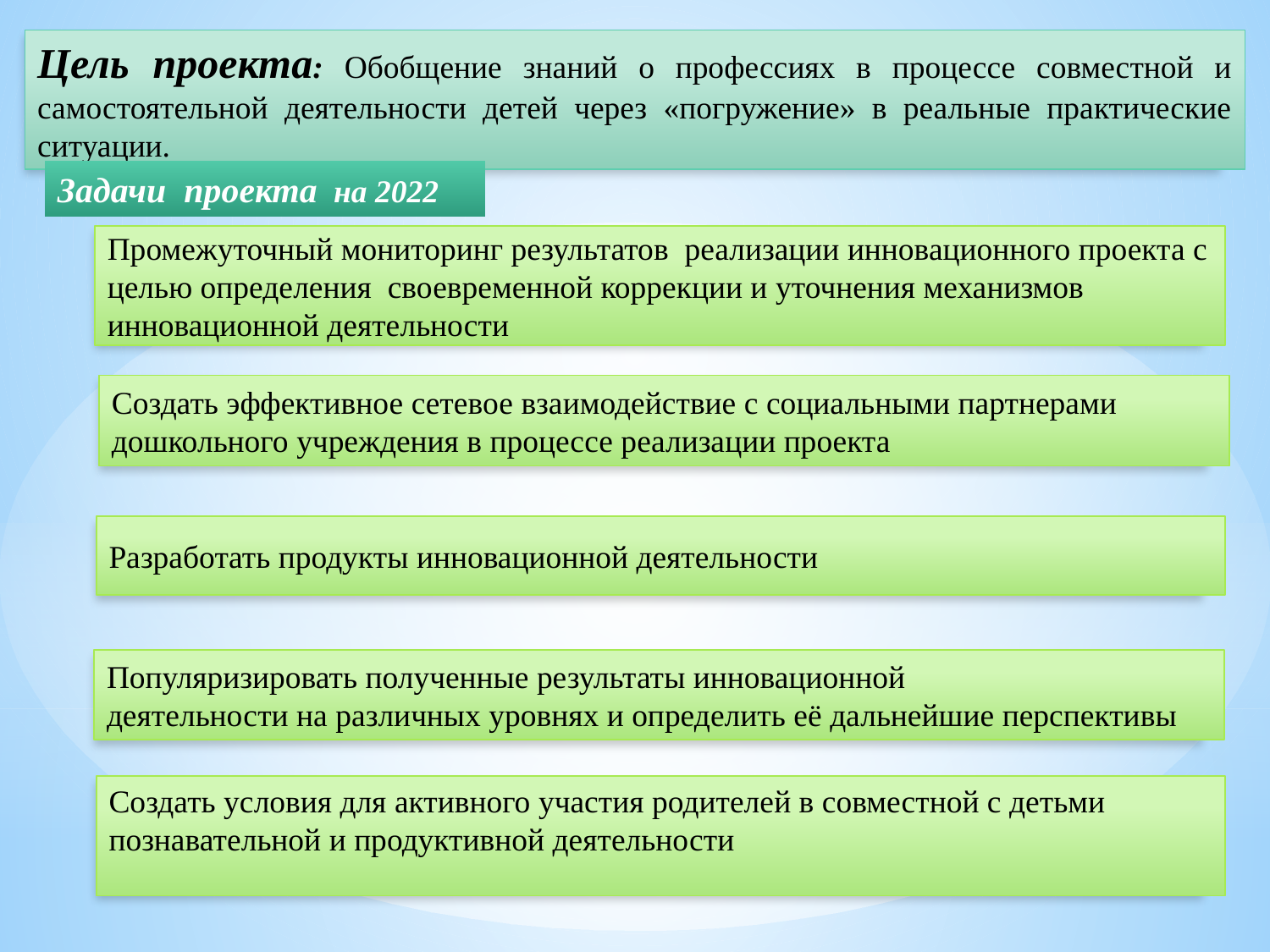

Цель проекта: Обобщение знаний о профессиях в процессе совместной и самостоятельной деятельности детей через «погружение» в реальные практические ситуации.
Задачи  проекта  на 2022

Промежуточный мониторинг результатов  реализации инновационного проекта с целью определения  своевременной коррекции и уточнения механизмов инновационной деятельности
Создать эффективное сетевое взаимодействие с социальными партнерами дошкольного учреждения в процессе реализации проекта
Разработать продукты инновационной деятельности
Популяризировать полученные результаты инновационной
деятельности на различных уровнях и определить её дальнейшие перспективы
Создать условия для активного участия родителей в совместной с детьми познавательной и продуктивной деятельности